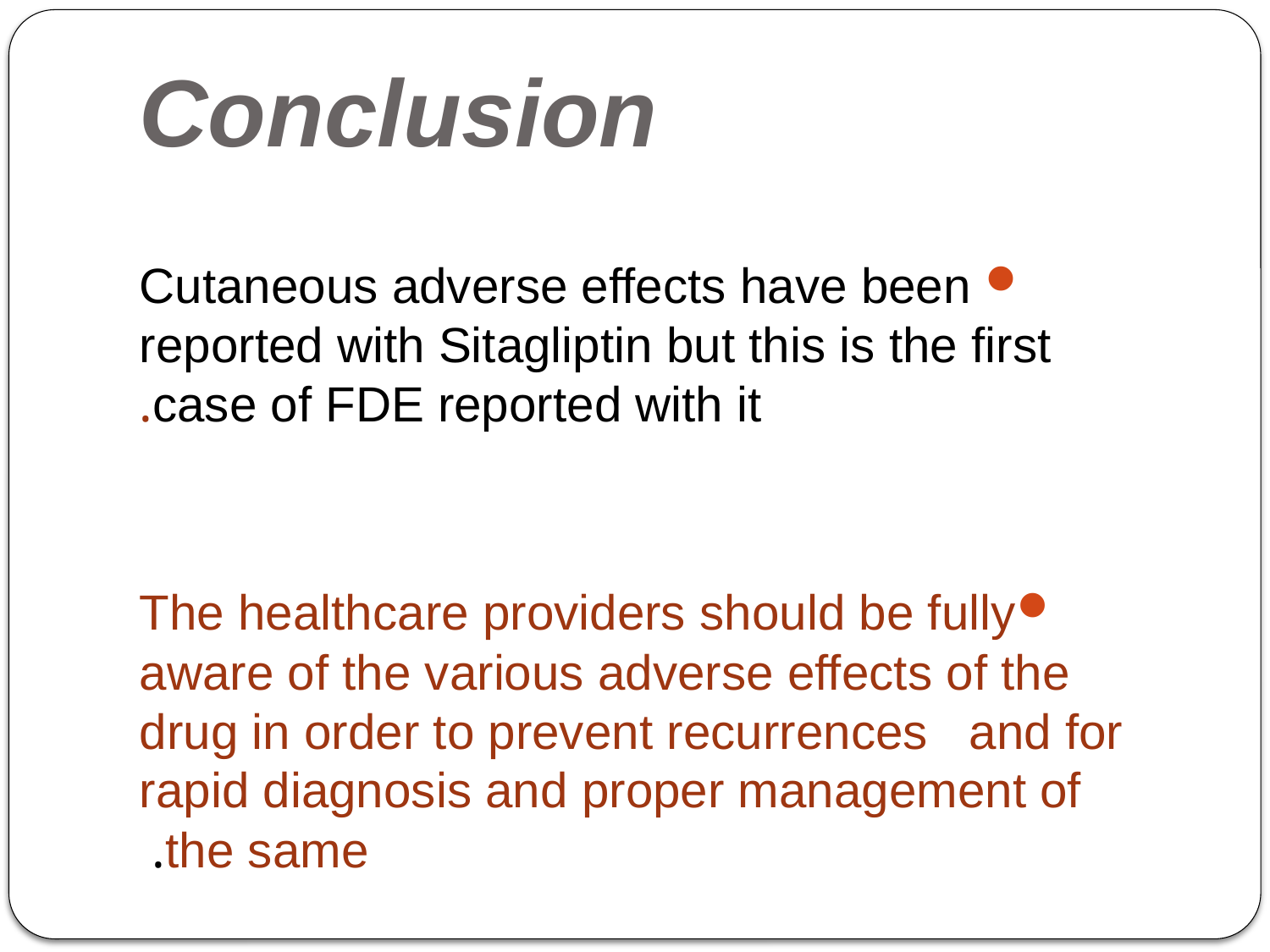

# Conclusion

 Cutaneous adverse effects have been reported with Sitagliptin but this is the first case of FDE reported with it.

The healthcare providers should be fully aware of the various adverse effects of the drug in order to prevent recurrences   and for rapid diagnosis and proper management of the same.